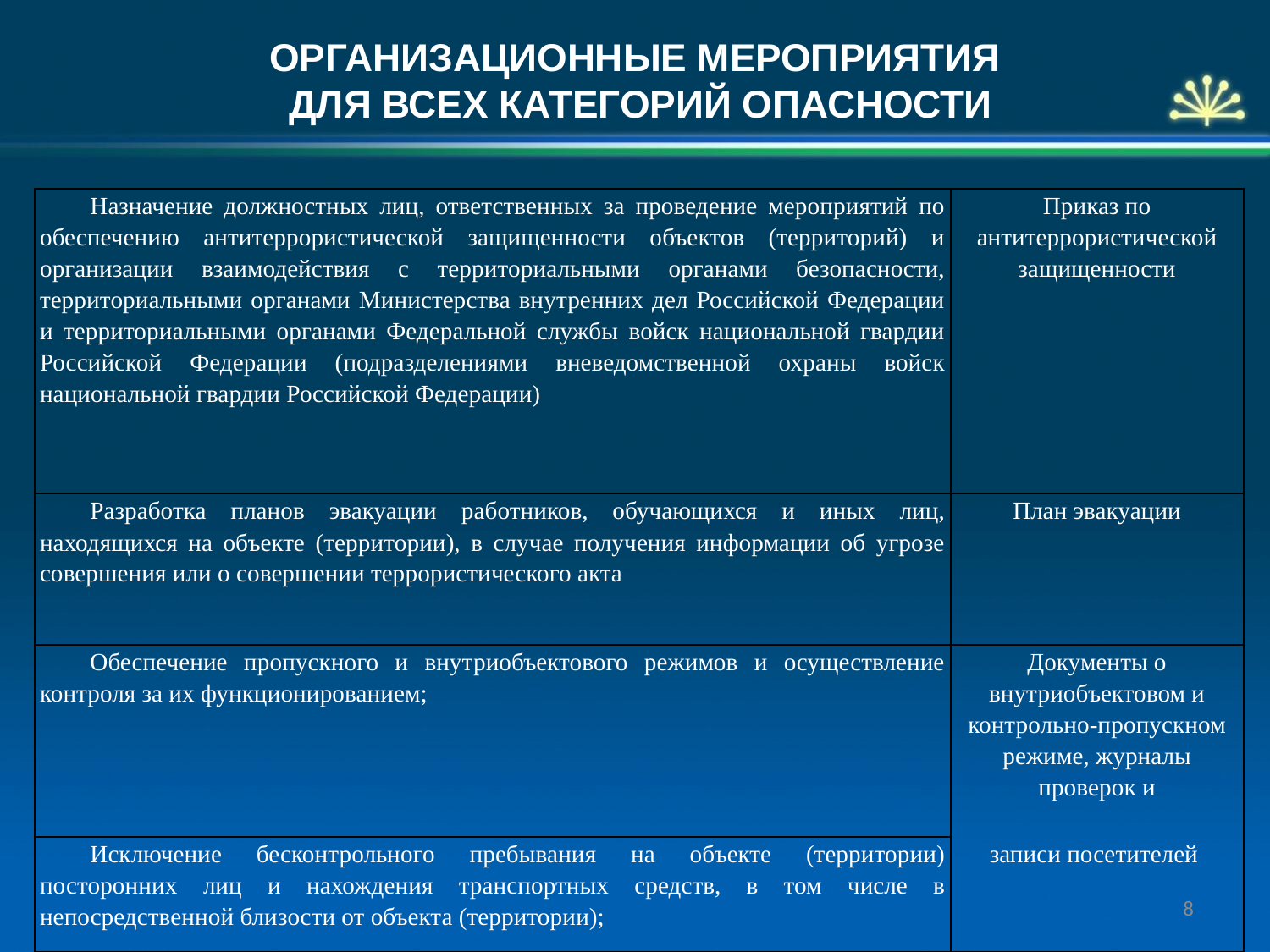

ОРГАНИЗАЦИОННЫЕ МЕРОПРИЯТИЯ
ДЛЯ ВСЕХ КАТЕГОРИЙ ОПАСНОСТИ
| Назначение должностных лиц, ответственных за проведение мероприятий по обеспечению антитеррористической защищенности объектов (территорий) и организации взаимодействия с территориальными органами безопасности, территориальными органами Министерства внутренних дел Российской Федерации и территориальными органами Федеральной службы войск национальной гвардии Российской Федерации (подразделениями вневедомственной охраны войск национальной гвардии Российской Федерации) | Приказ по антитеррористической защищенности |
| --- | --- |
| Разработка планов эвакуации работников, обучающихся и иных лиц, находящихся на объекте (территории), в случае получения информации об угрозе совершения или о совершении террористического акта | План эвакуации |
| Обеспечение пропускного и внутриобъектового режимов и осуществление контроля за их функционированием; | Документы о внутриобъектовом и контрольно-пропускном режиме, журналы проверок и |
| Исключение бесконтрольного пребывания на объекте (территории) посторонних лиц и нахождения транспортных средств, в том числе в непосредственной близости от объекта (территории); | записи посетителей |
8